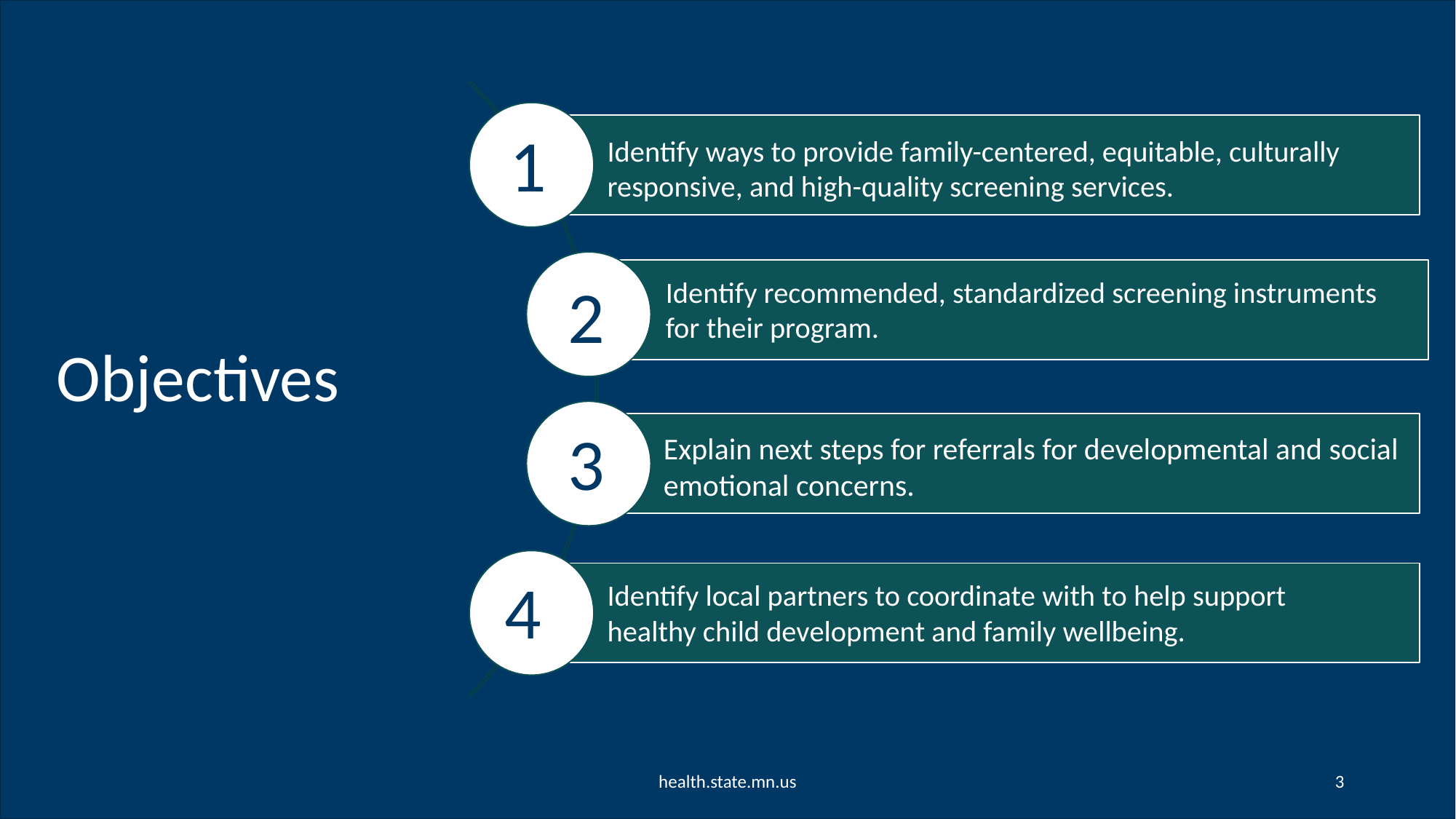

Identify ways to provide family-centered, equitable, culturally responsive, and high-quality screening services.​
Identify recommended, standardized screening instruments for their program.​
# Objectives
Explain next steps for referrals for developmental and social emotional concerns.
Identify local partners to coordinate with to help support healthy child development and family wellbeing.​
health.state.mn.us
3